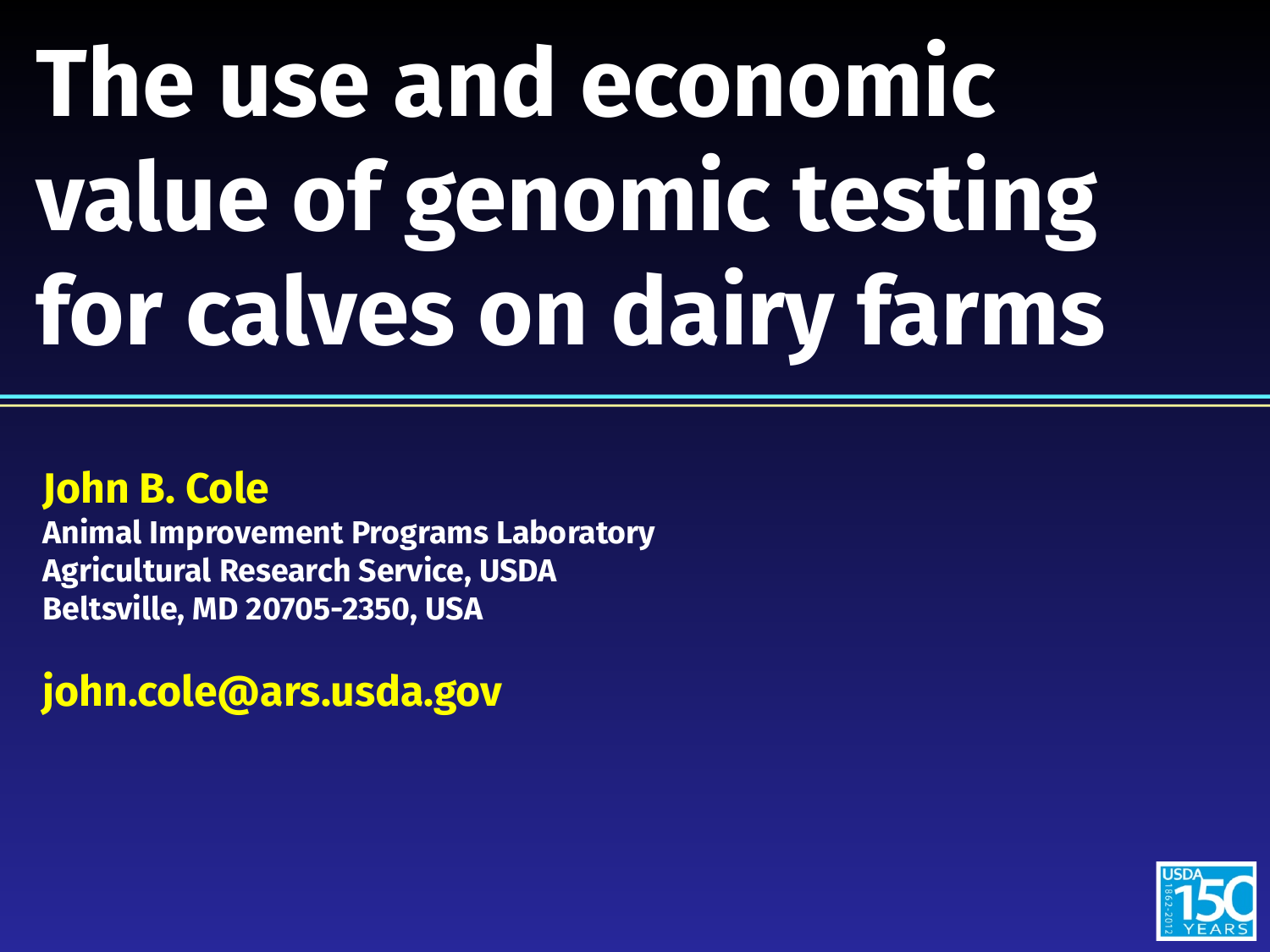

# The use and economic value of genomic testing for calves on dairy farms